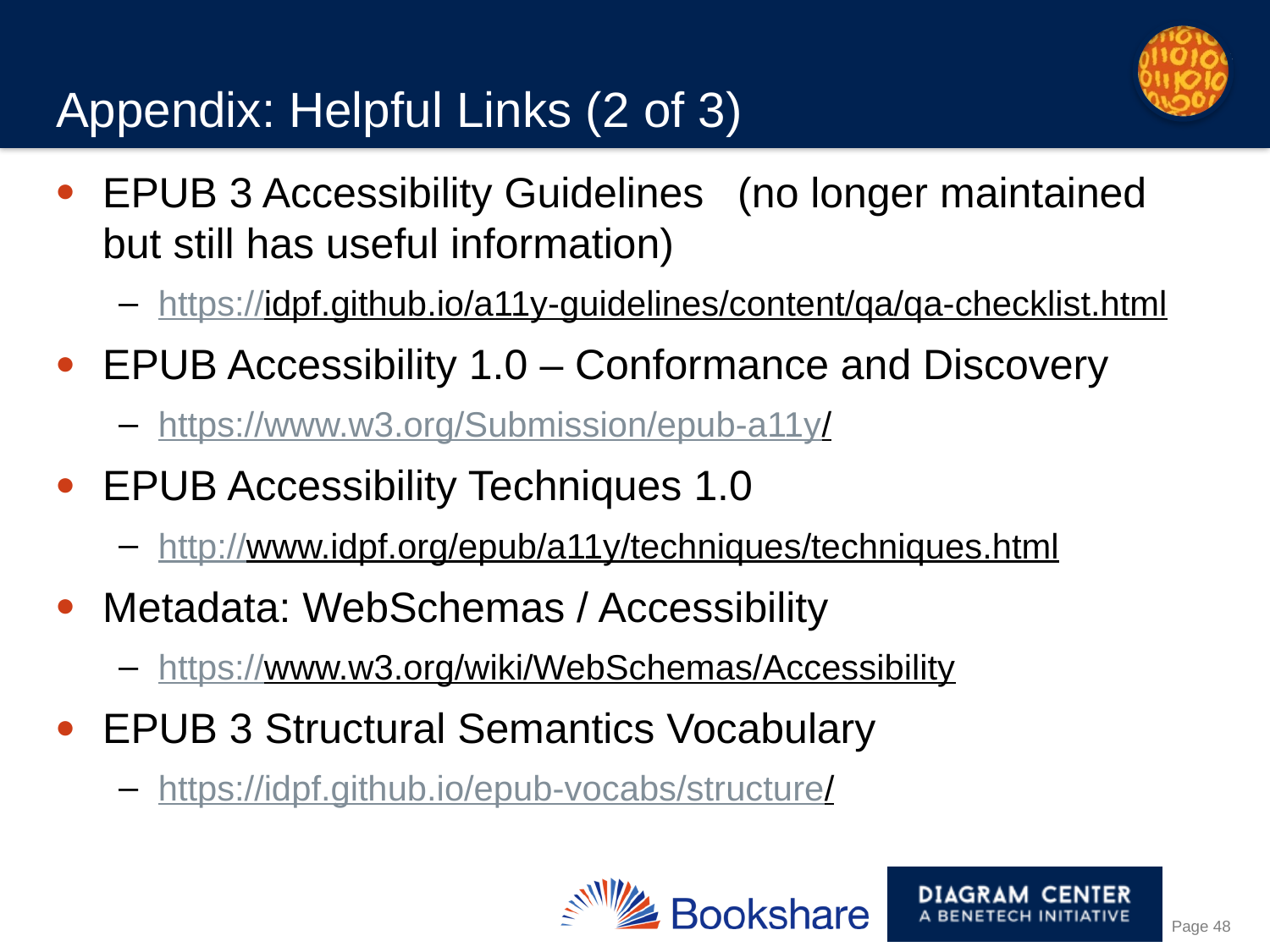

# Appendix: Helpful Links (2 of 3)
EPUB 3 Accessibility Guidelines	(no longer maintained but still has useful information)
https://idpf.github.io/a11y-guidelines/content/qa/qa-checklist.html
EPUB Accessibility 1.0 – Conformance and Discovery
https://www.w3.org/Submission/epub-a11y/
EPUB Accessibility Techniques 1.0
http://www.idpf.org/epub/a11y/techniques/techniques.html
Metadata: WebSchemas / Accessibility
https://www.w3.org/wiki/WebSchemas/Accessibility
EPUB 3 Structural Semantics Vocabulary
https://idpf.github.io/epub-vocabs/structure/